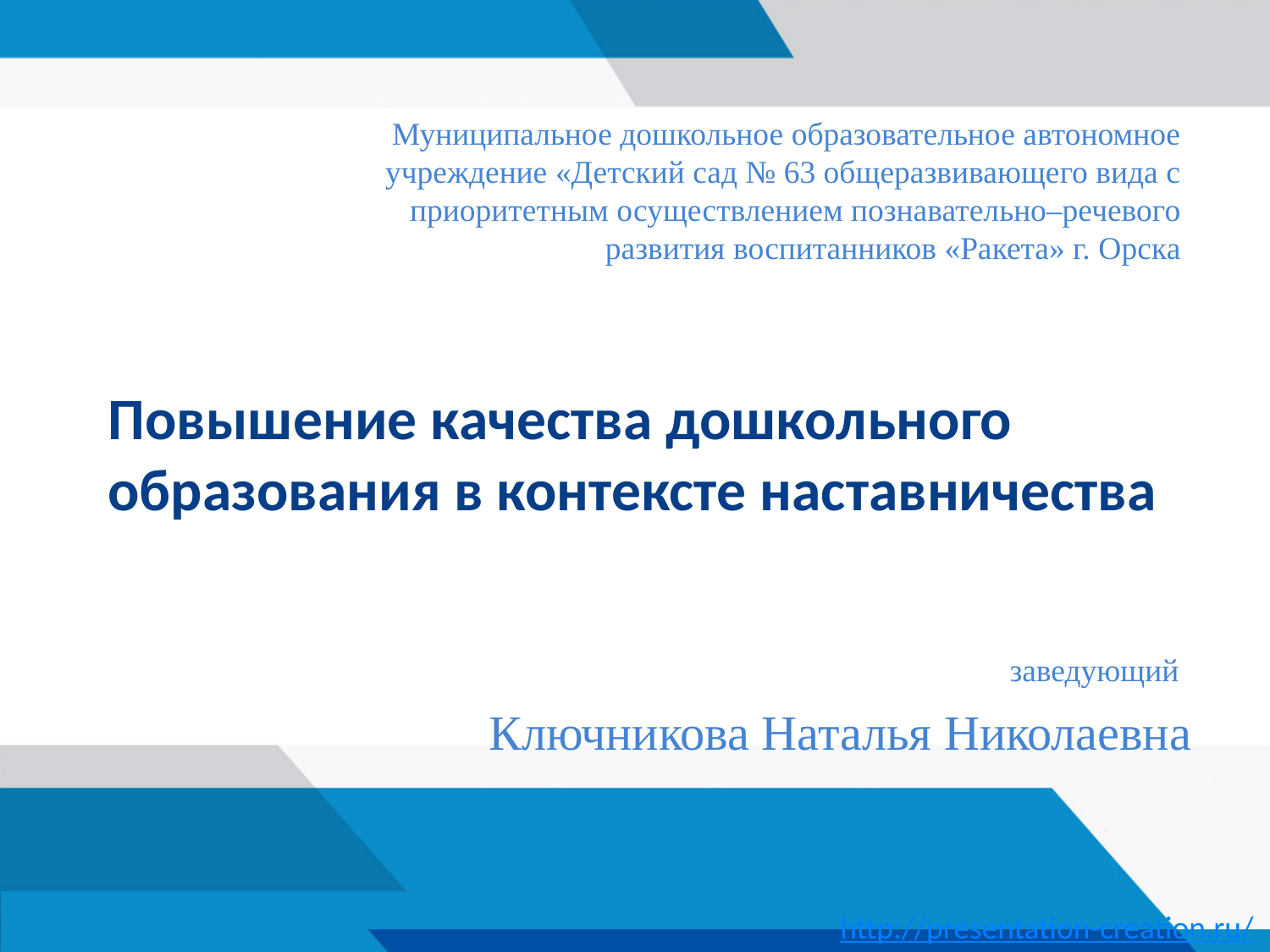

Муниципальное дошкольное образовательное автономное учреждение «Детский сад № 63 общеразвивающего вида с приоритетным осуществлением познавательно–речевого развития воспитанников «Ракета» г. Орска
# Повышение качества дошкольного образования в контексте наставничества
заведующий
Ключникова Наталья Николаевна